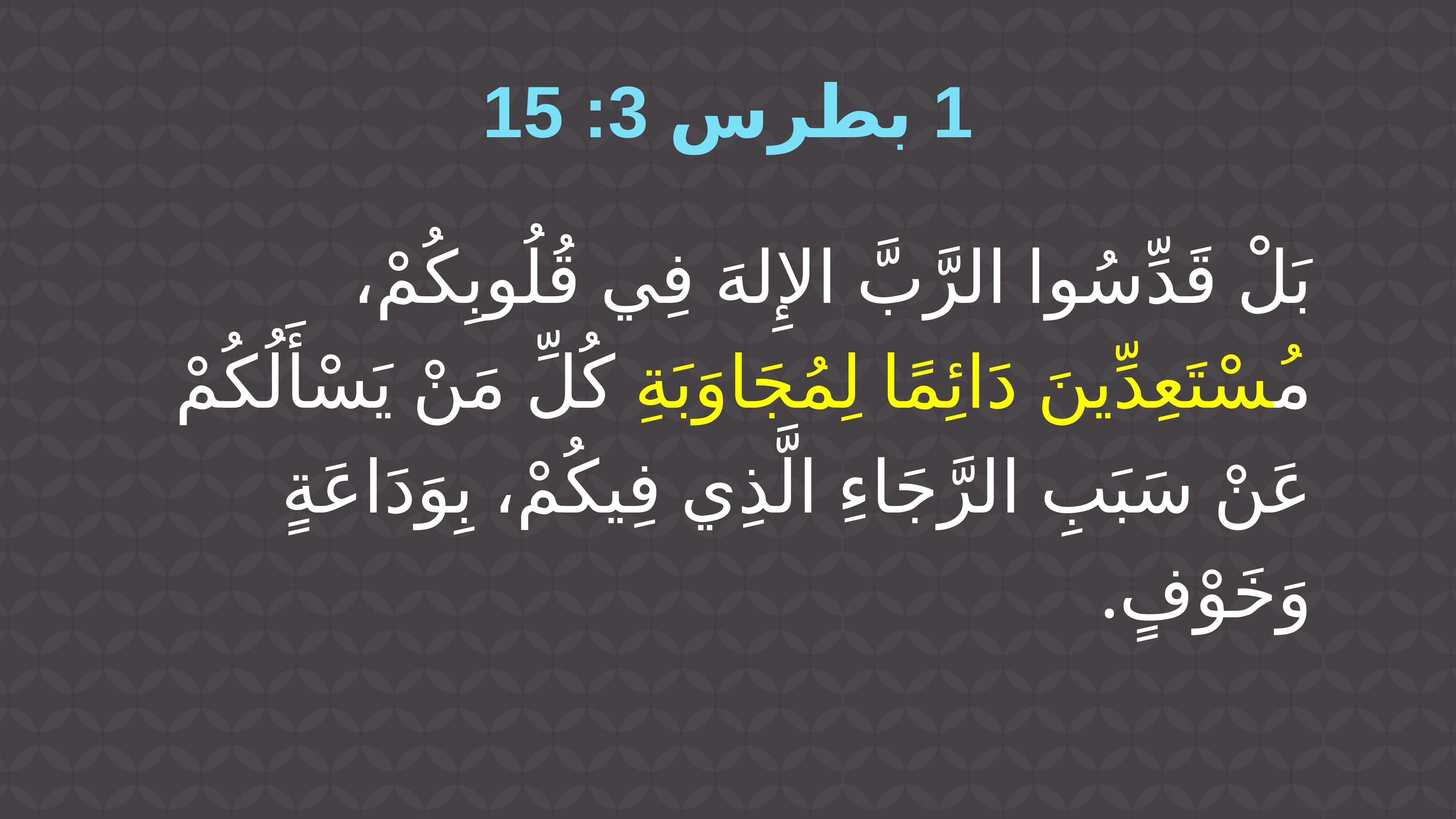

1 بطرس 3: 15
بَلْ قَدِّسُوا الرَّبَّ الإِلهَ فِي قُلُوبِكُمْ، مُسْتَعِدِّينَ دَائِمًا لِمُجَاوَبَةِ كُلِّ مَنْ يَسْأَلُكُمْ عَنْ سَبَبِ الرَّجَاءِ الَّذِي فِيكُمْ، بِوَدَاعَةٍ وَخَوْفٍ.